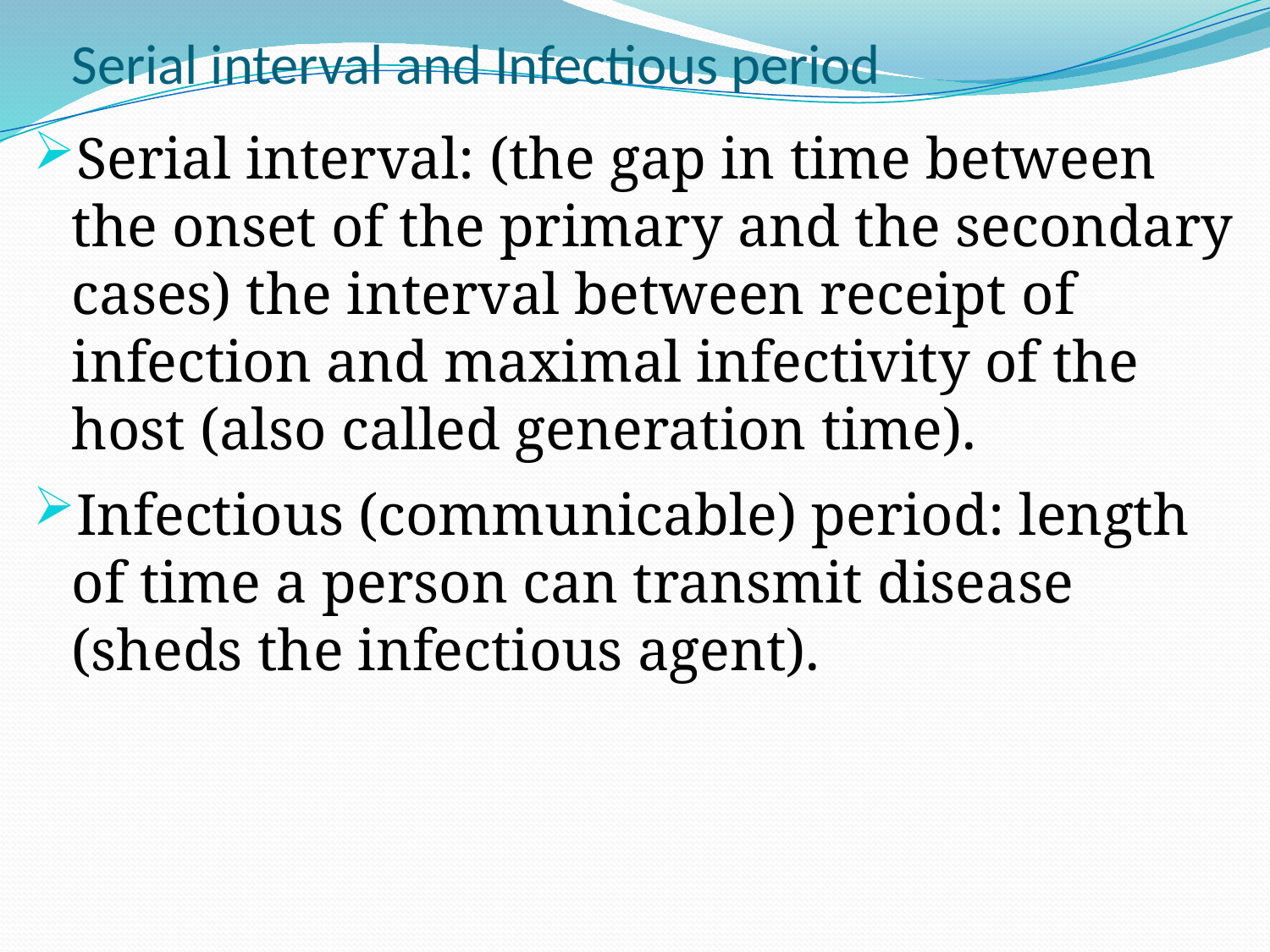

# Serial interval and Infectious period
Serial interval: (the gap in time between the onset of the primary and the secondary cases) the interval between receipt of infection and maximal infectivity of the host (also called generation time).
Infectious (communicable) period: length of time a person can transmit disease (sheds the infectious agent).